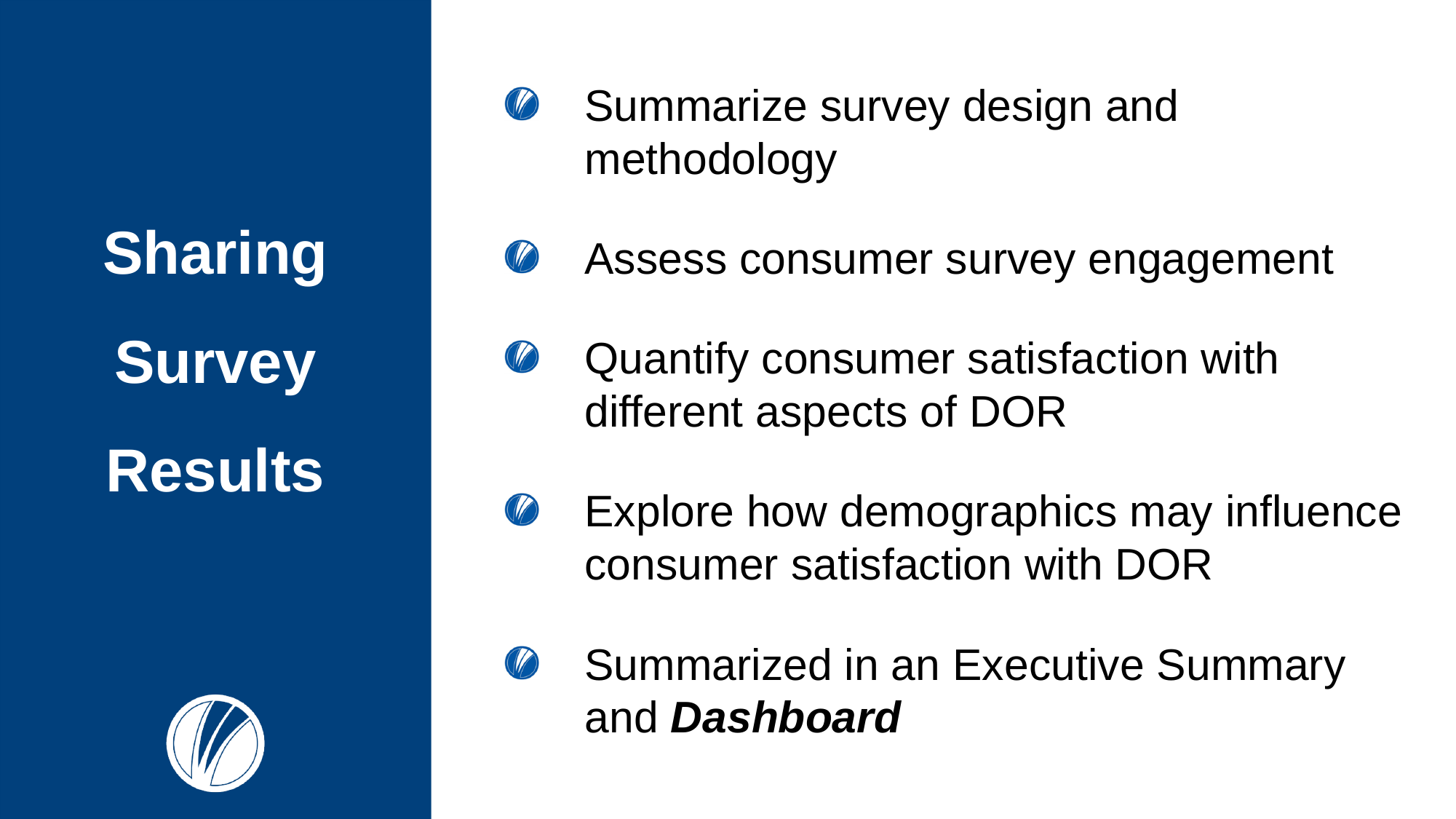

# Sharing Survey Results
Summarize survey design and methodology
Assess consumer survey engagement
Quantify consumer satisfaction with different aspects of DOR
Explore how demographics may influence consumer satisfaction with DOR
Summarized in an Executive Summary and Dashboard